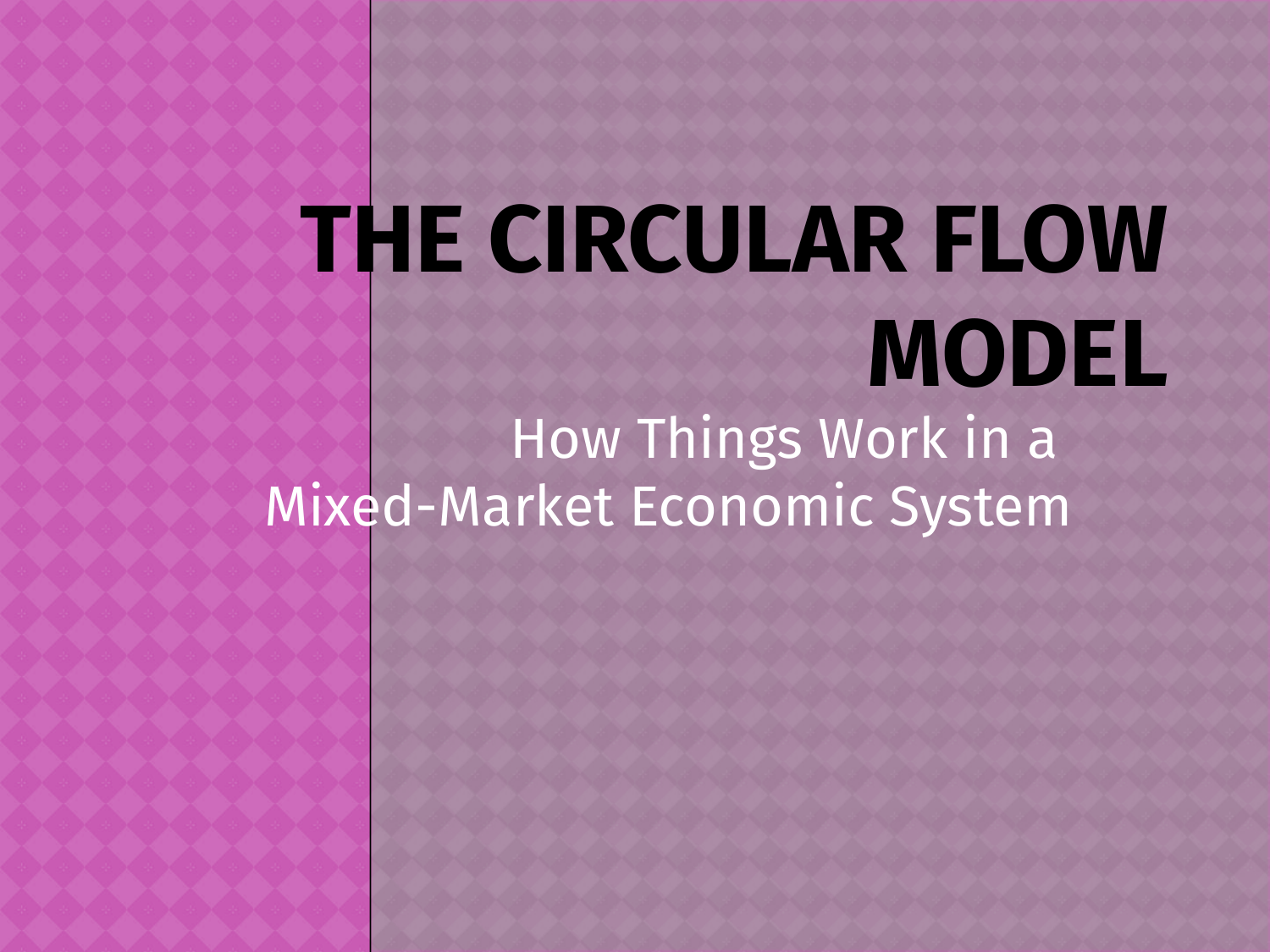

# The Circular Flow Model
How Things Work in a
Mixed-Market Economic System